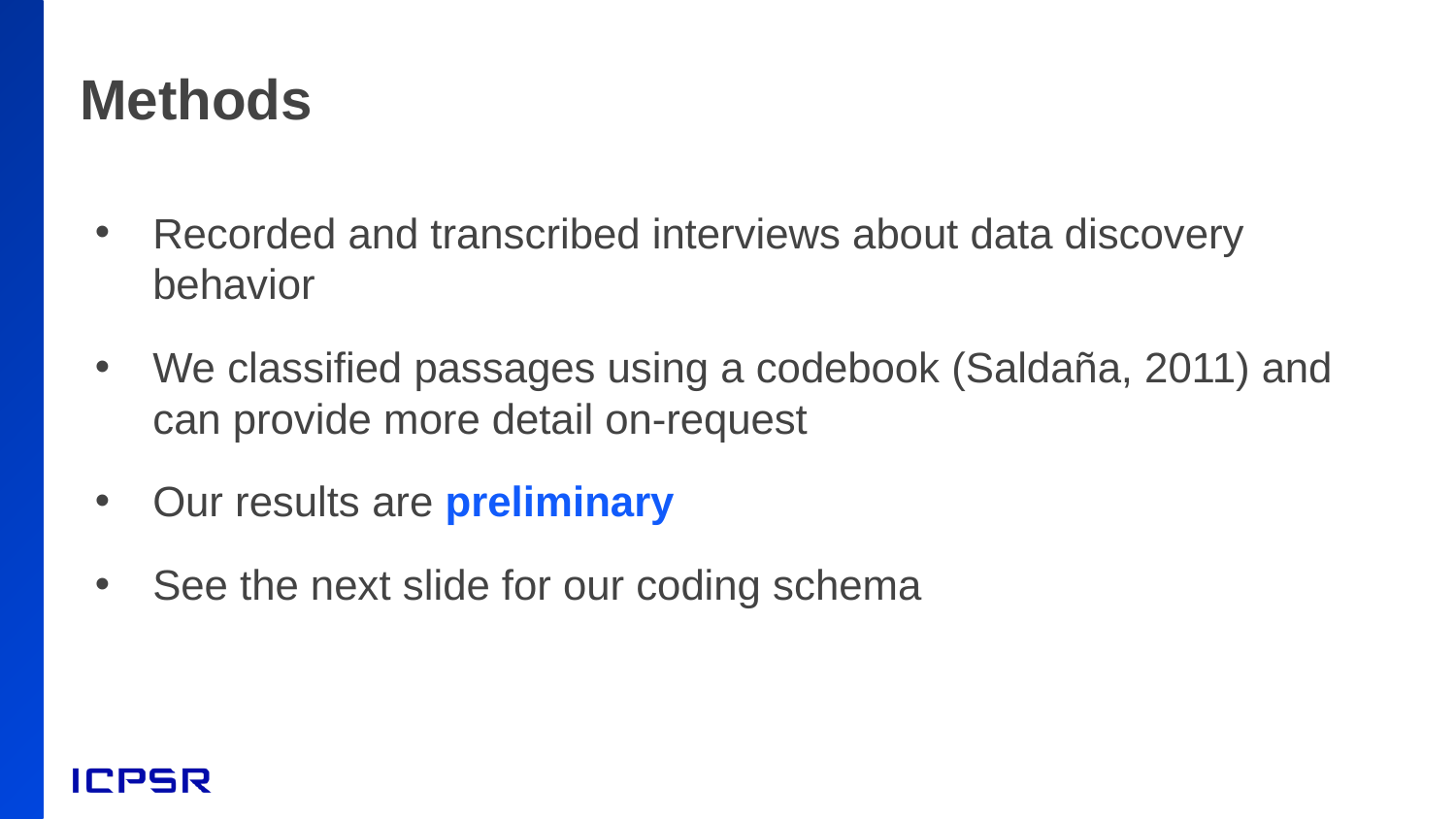

# Methods
Recorded and transcribed interviews about data discovery behavior
We classified passages using a codebook (Saldaña, 2011) and can provide more detail on-request
Our results are preliminary
See the next slide for our coding schema